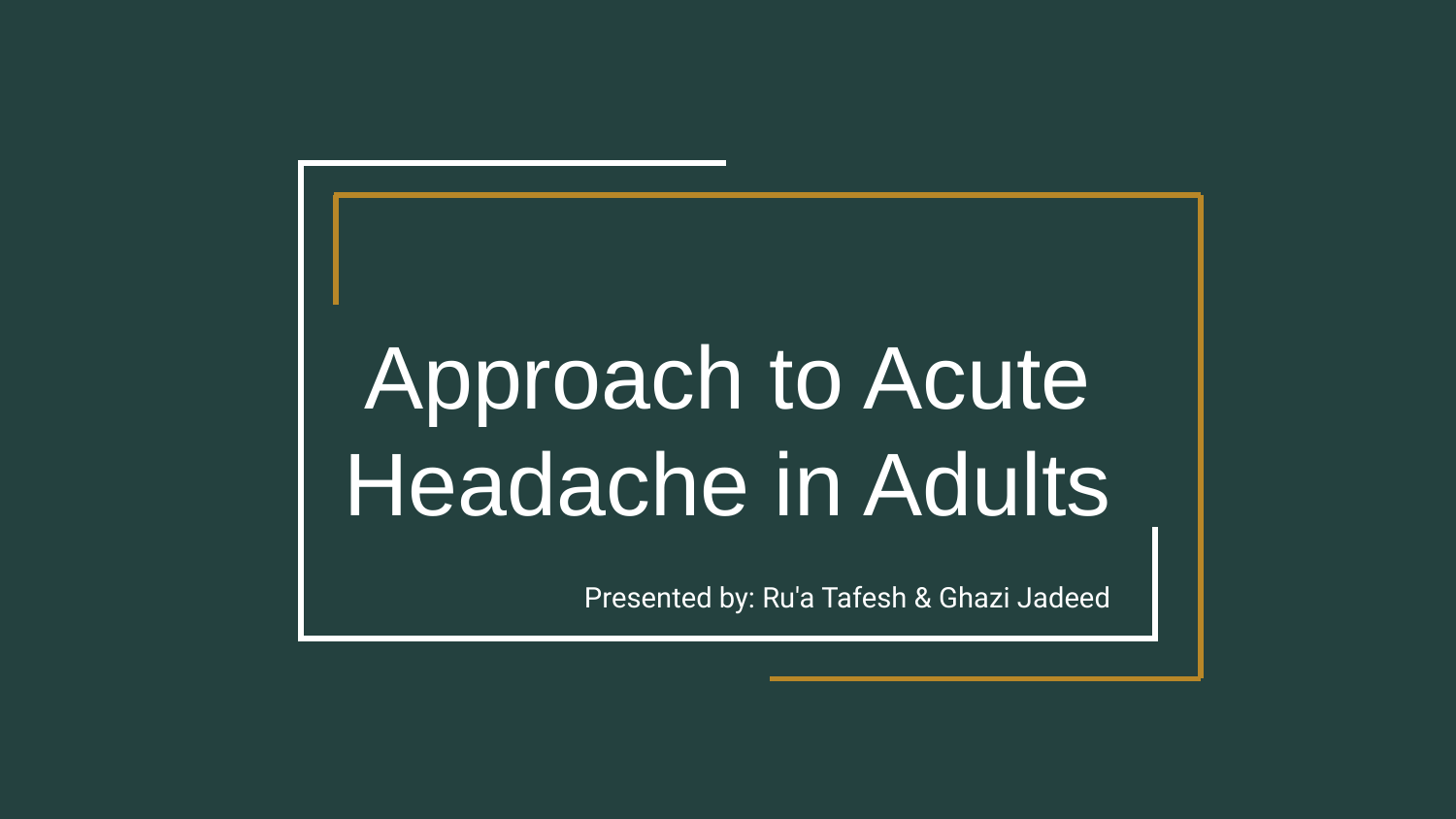

# Approach to Acute Headache in Adults
Presented by: Ru'a Tafesh & Ghazi Jadeed